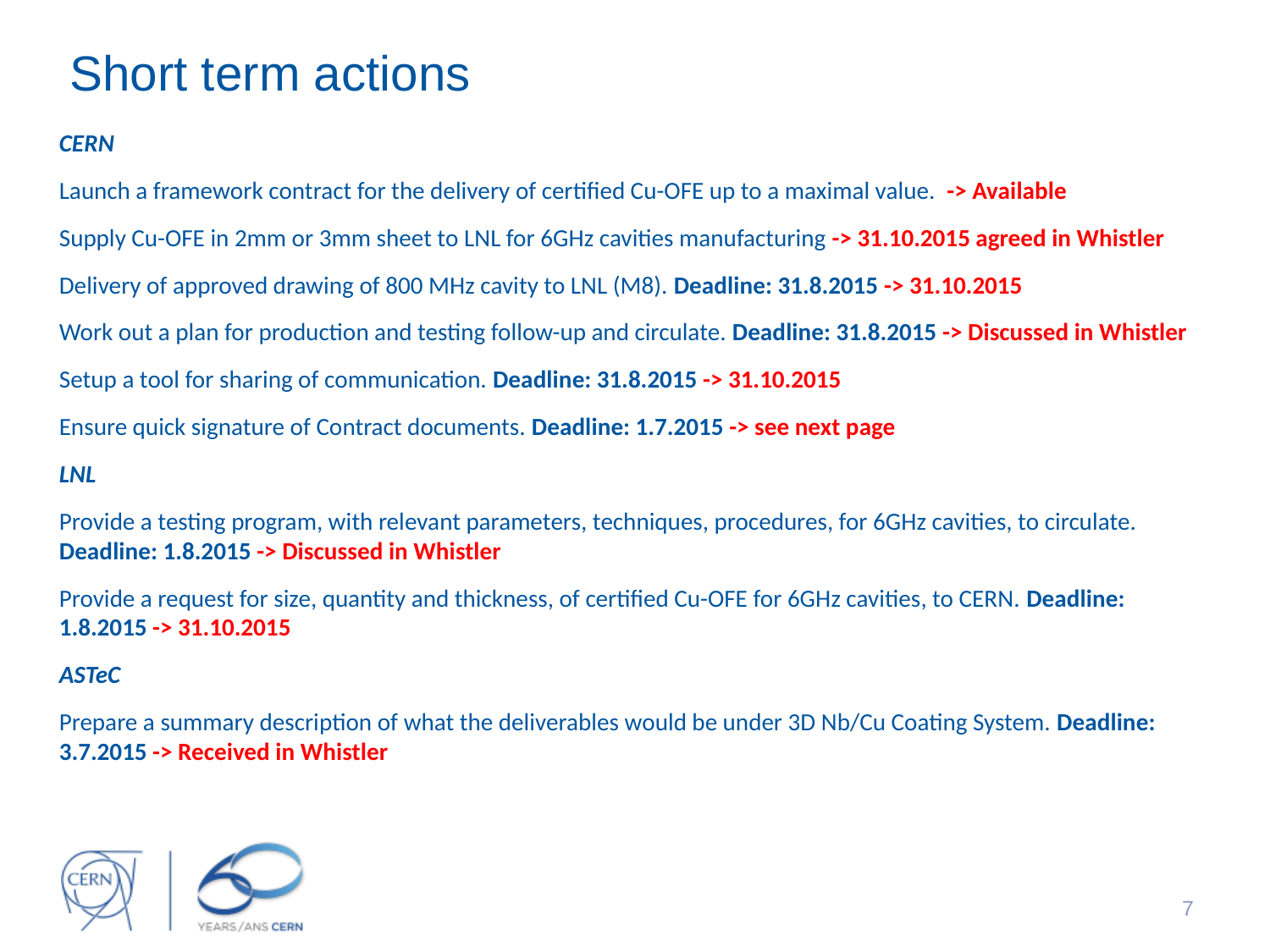

# Short term actions
CERN
Launch a framework contract for the delivery of certified Cu-OFE up to a maximal value.  -> Available
Supply Cu-OFE in 2mm or 3mm sheet to LNL for 6GHz cavities manufacturing -> 31.10.2015 agreed in Whistler
Delivery of approved drawing of 800 MHz cavity to LNL (M8). Deadline: 31.8.2015 -> 31.10.2015
Work out a plan for production and testing follow-up and circulate. Deadline: 31.8.2015 -> Discussed in Whistler
Setup a tool for sharing of communication. Deadline: 31.8.2015 -> 31.10.2015
Ensure quick signature of Contract documents. Deadline: 1.7.2015 -> see next page
LNL
Provide a testing program, with relevant parameters, techniques, procedures, for 6GHz cavities, to circulate. Deadline: 1.8.2015 -> Discussed in Whistler
Provide a request for size, quantity and thickness, of certified Cu-OFE for 6GHz cavities, to CERN. Deadline: 1.8.2015 -> 31.10.2015
ASTeC
Prepare a summary description of what the deliverables would be under 3D Nb/Cu Coating System. Deadline: 3.7.2015 -> Received in Whistler
7